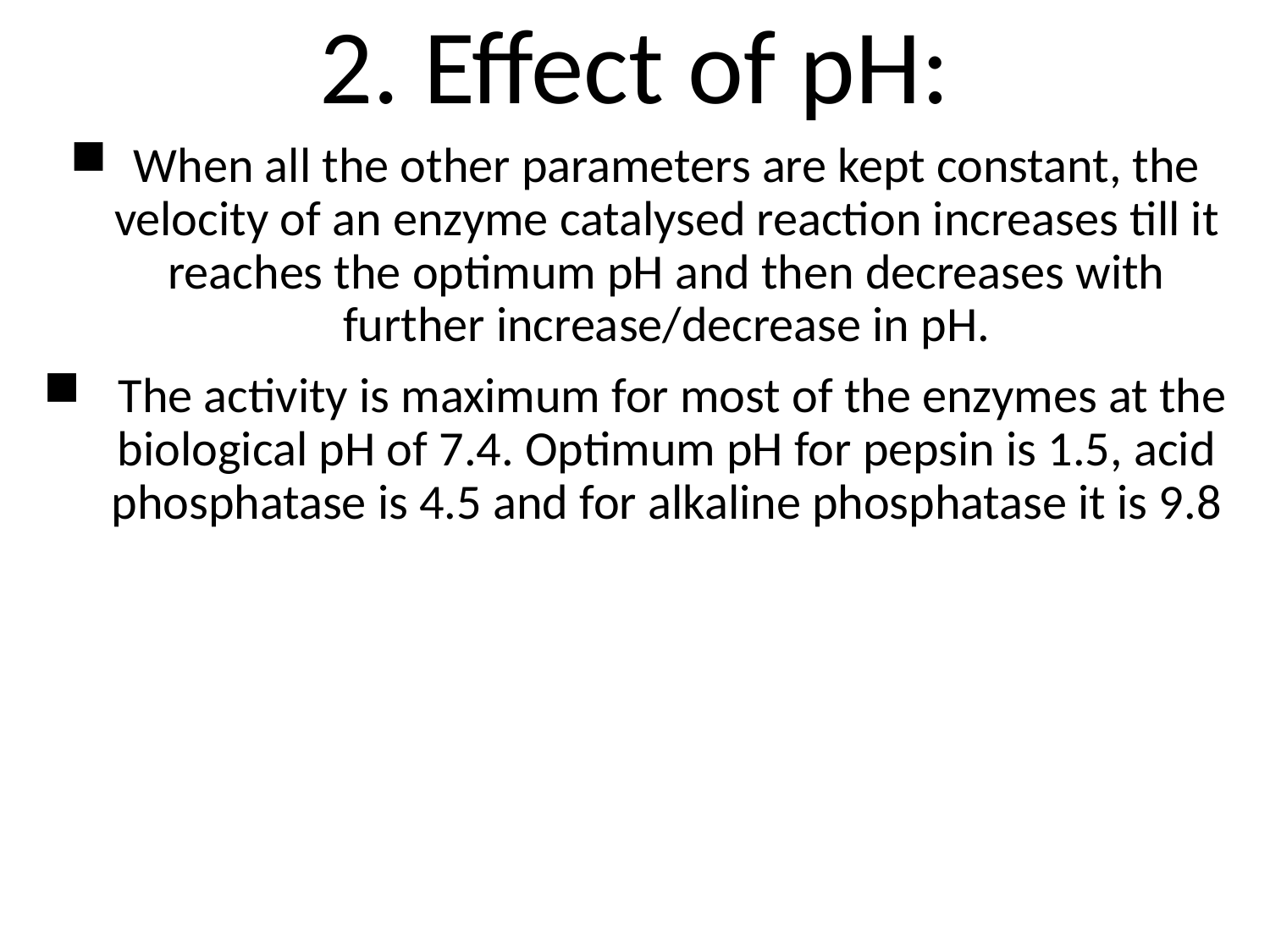

# 2. Effect of pH:
When all the other parameters are kept constant, the velocity of an enzyme catalysed reaction increases till it reaches the optimum pH and then decreases with further increase/decrease in pH.
 The activity is maximum for most of the enzymes at the biological pH of 7.4. Optimum pH for pepsin is 1.5, acid phosphatase is 4.5 and for alkaline phosphatase it is 9.8